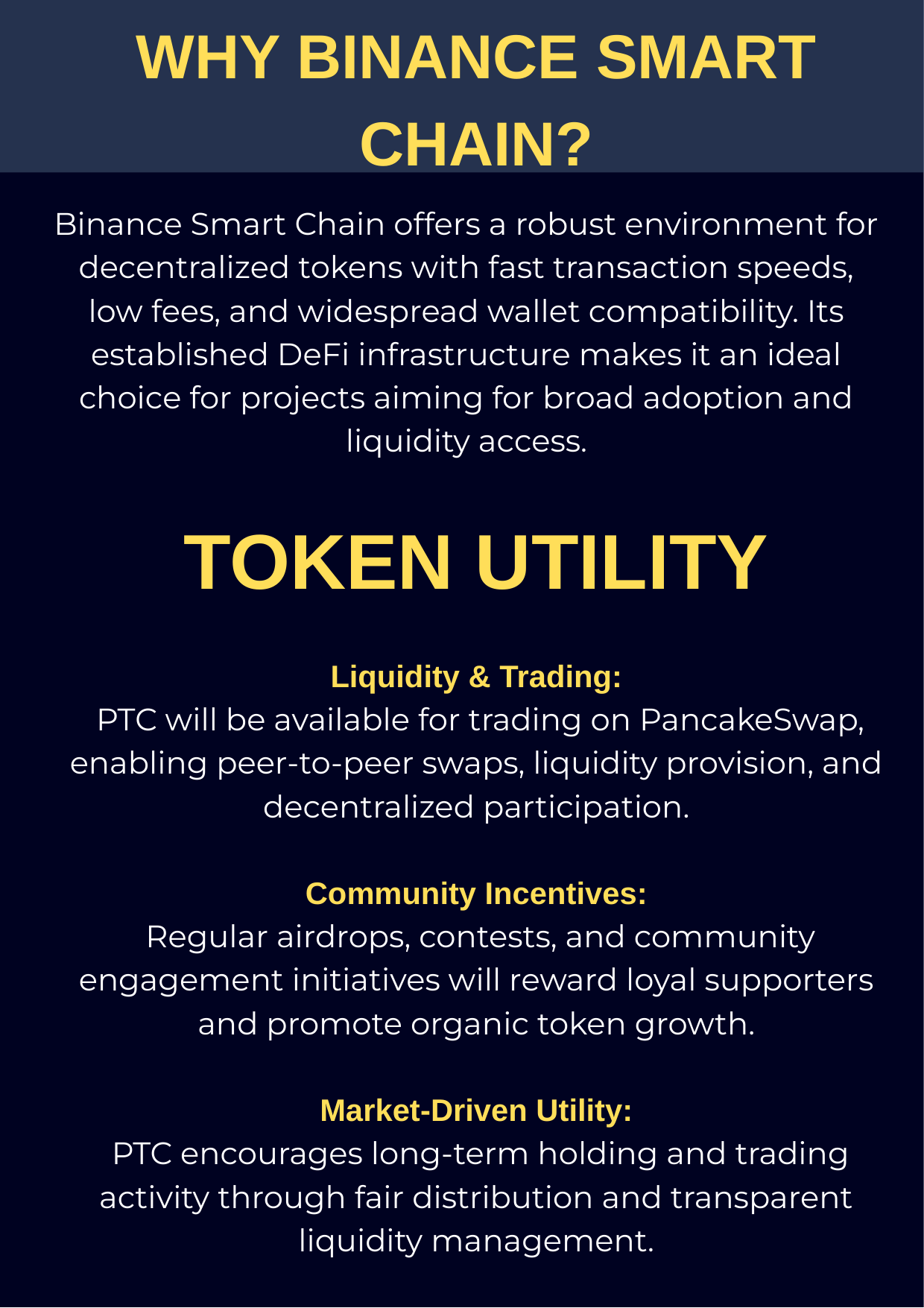

WHY BINANCE SMART CHAIN?
Binance Smart Chain offers a robust environment for decentralized tokens with fast transaction speeds, low fees, and widespread wallet compatibility. Its established DeFi infrastructure makes it an ideal choice for projects aiming for broad adoption and liquidity access.
TOKEN UTILITY
Liquidity & Trading:
 PTC will be available for trading on PancakeSwap, enabling peer-to-peer swaps, liquidity provision, and decentralized participation.

Community Incentives:
 Regular airdrops, contests, and community engagement initiatives will reward loyal supporters and promote organic token growth.

Market-Driven Utility:
 PTC encourages long-term holding and trading activity through fair distribution and transparent liquidity management.